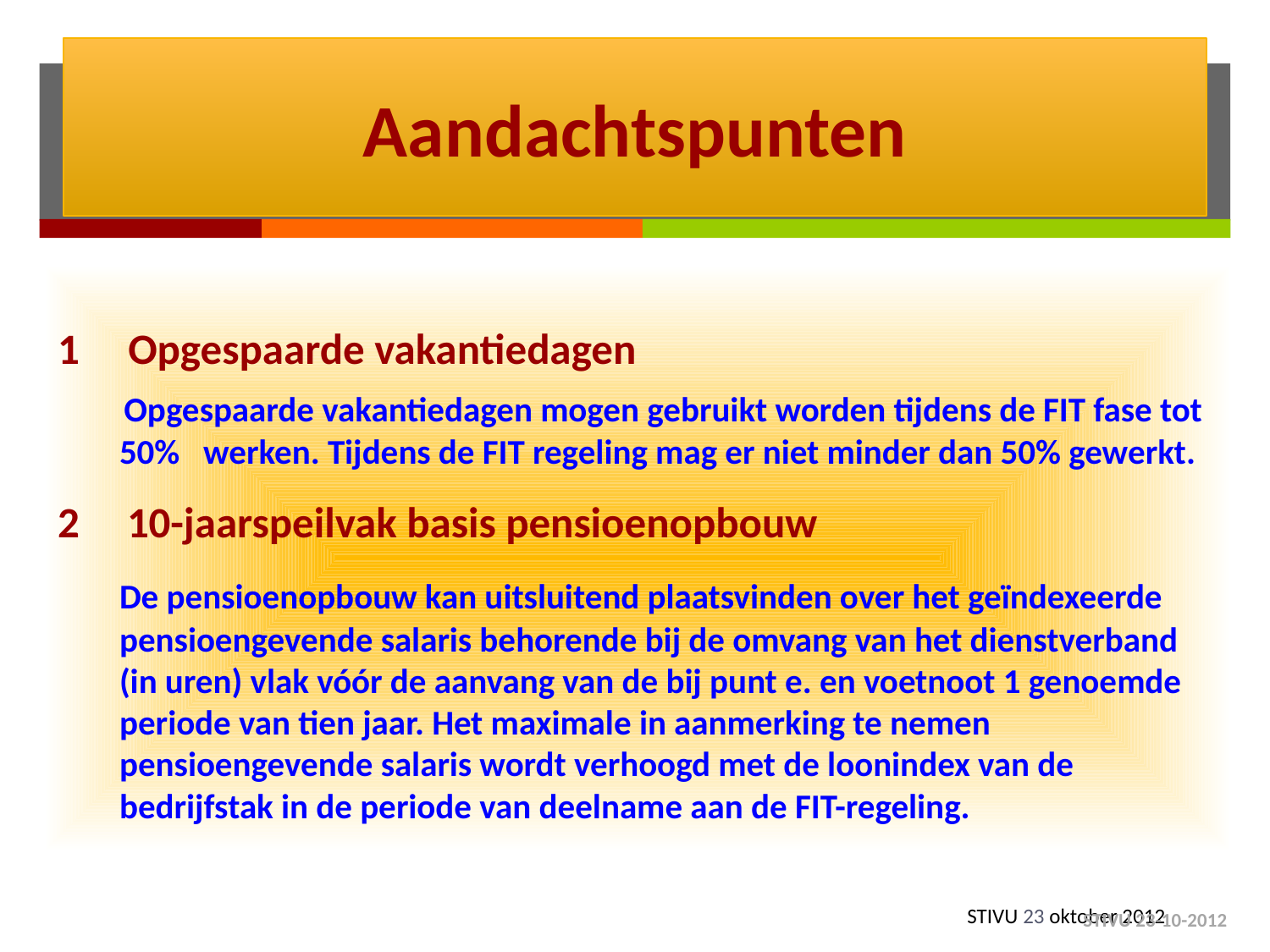

# Aandachtspunten

1     Opgespaarde vakantiedagen
            Opgespaarde vakantiedagen mogen gebruikt worden tijdens de FIT fase tot 50%   werken. Tijdens de FIT regeling mag er niet minder dan 50% gewerkt.
2	10-jaarspeilvak basis pensioenopbouw
	De pensioenopbouw kan uitsluitend plaatsvinden over het geïndexeerde pensioengevende salaris behorende bij de omvang van het dienstverband (in uren) vlak vóór de aanvang van de bij punt e. en voetnoot 1 genoemde periode van tien jaar. Het maximale in aanmerking te nemen pensioengevende salaris wordt verhoogd met de loonindex van de bedrijfstak in de periode van deelname aan de FIT-regeling.

STIVU 23-10-2012
STIVU 23 oktober 2012